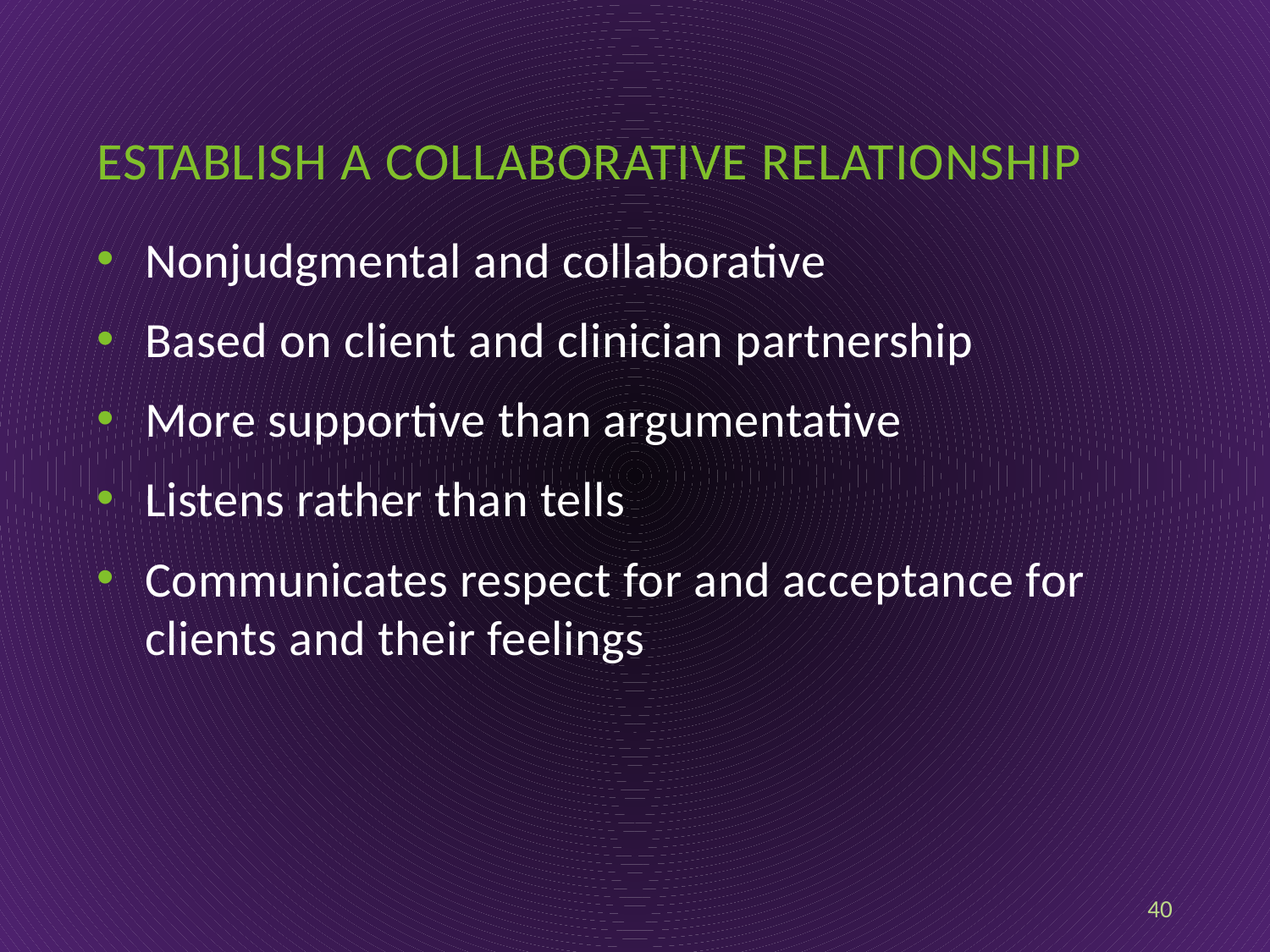

# Establish a collaborative relationship
Nonjudgmental and collaborative
Based on client and clinician partnership
More supportive than argumentative
Listens rather than tells
Communicates respect for and acceptance for clients and their feelings
40